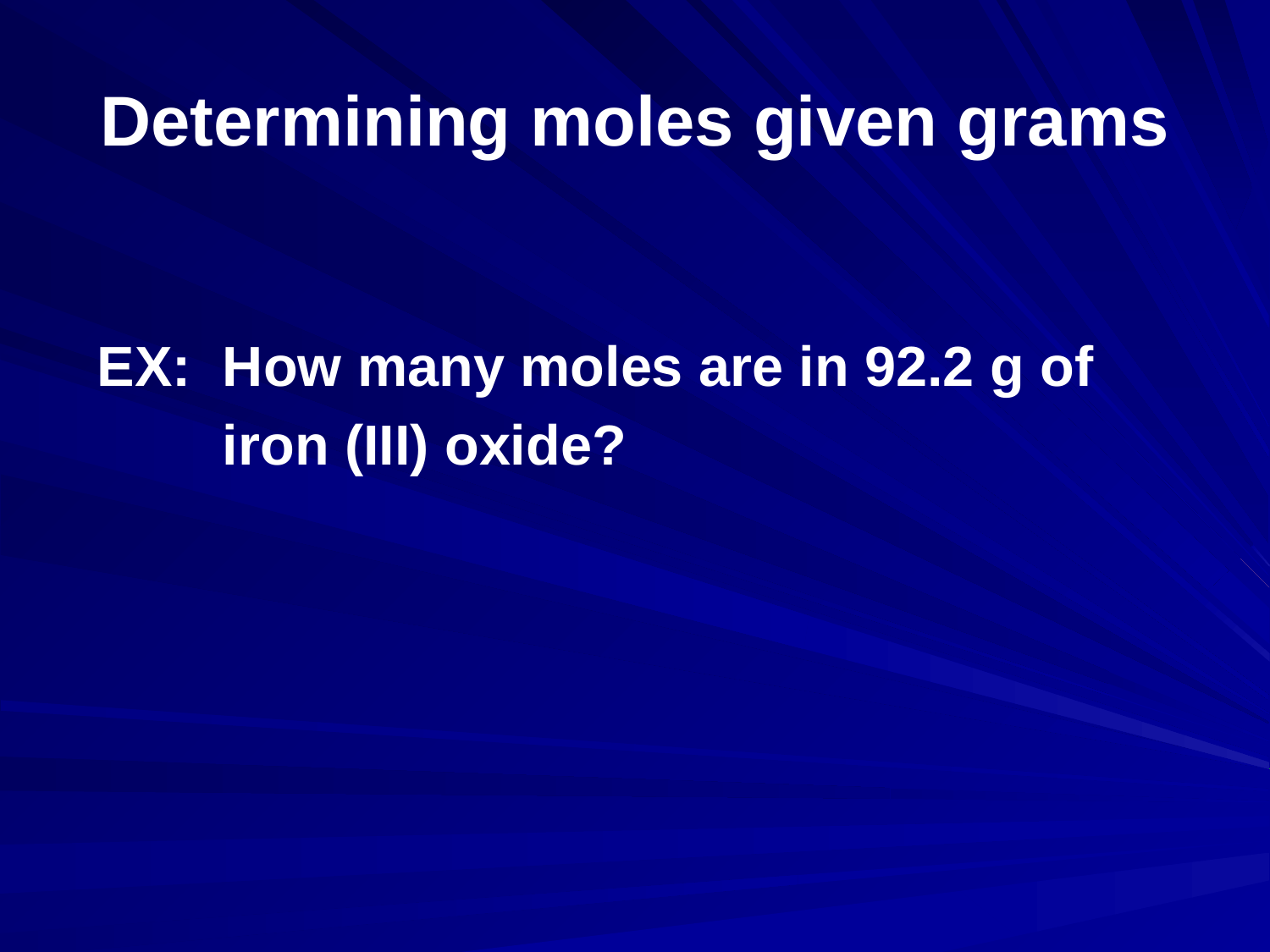

# Determining moles given grams
EX:  How many moles are in 92.2 g of
        iron (III) oxide?